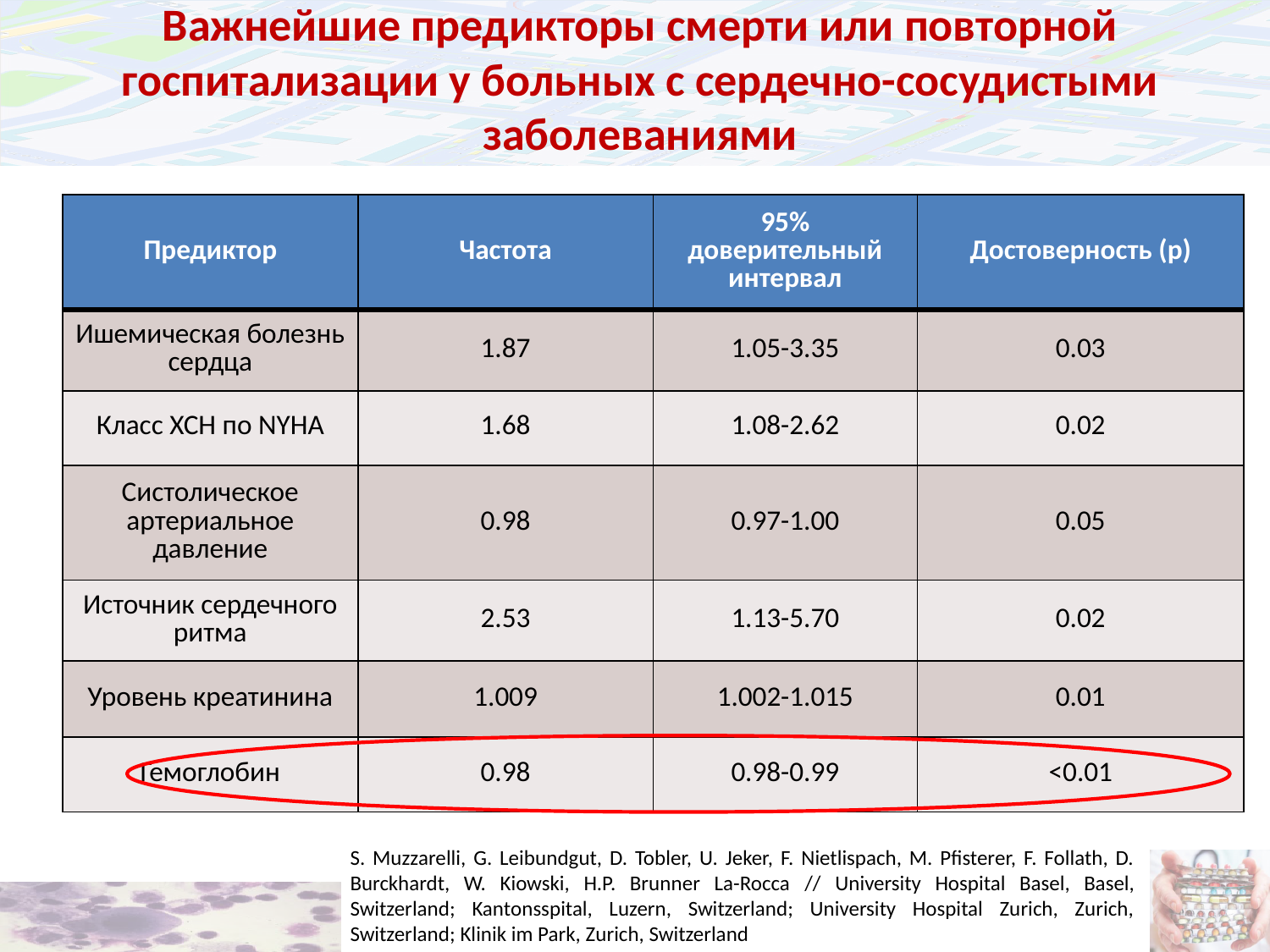

# Важнейшие предикторы смерти или повторной госпитализации у больных с сердечно-сосудистыми заболеваниями
| Предиктор | Частота | 95% доверительный интервал | Достоверность (р) |
| --- | --- | --- | --- |
| Ишемическая болезнь сердца | 1.87 | 1.05-3.35 | 0.03 |
| Класс ХСН по NYHA | 1.68 | 1.08-2.62 | 0.02 |
| Систолическое артериальное давление | 0.98 | 0.97-1.00 | 0.05 |
| Источник сердечного ритма | 2.53 | 1.13-5.70 | 0.02 |
| Уровень креатинина | 1.009 | 1.002-1.015 | 0.01 |
| Гемоглобин | 0.98 | 0.98-0.99 | <0.01 |

S. Muzzarelli, G. Leibundgut, D. Tobler, U. Jeker, F. Nietlispach, M. Pfisterer, F. Follath, D. Burckhardt, W. Kiowski, H.P. Brunner La-Rocca // University Hospital Basel, Basel, Switzerland; Kantonsspital, Luzern, Switzerland; University Hospital Zurich, Zurich, Switzerland; Klinik im Park, Zurich, Switzerland